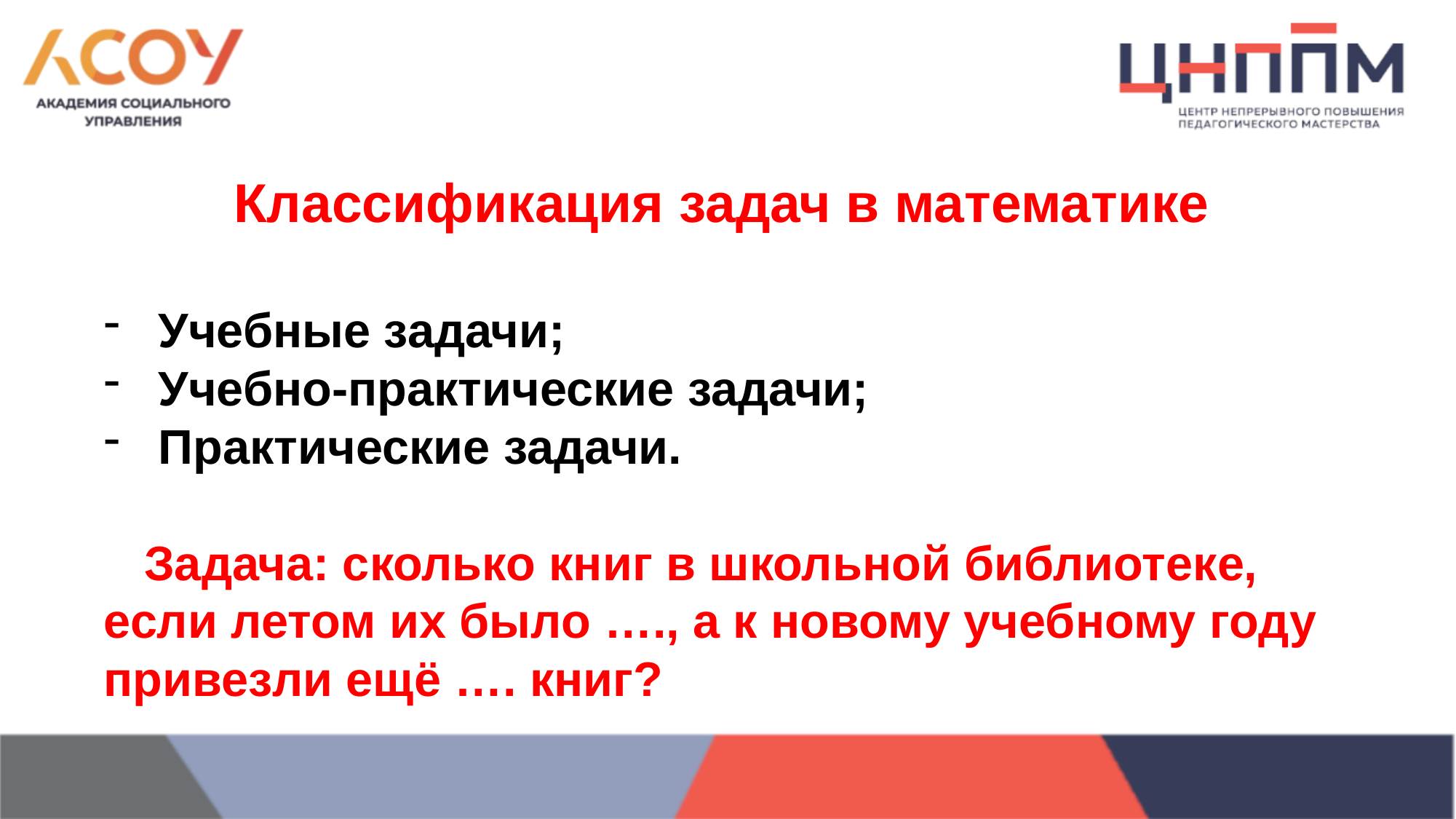

Классификация задач в математике

Учебные задачи;
Учебно-практические задачи;
Практические задачи.

   Задача: сколько книг в школьной библиотеке, если летом их было …., а к новому учебному году привезли ещё …. книг?